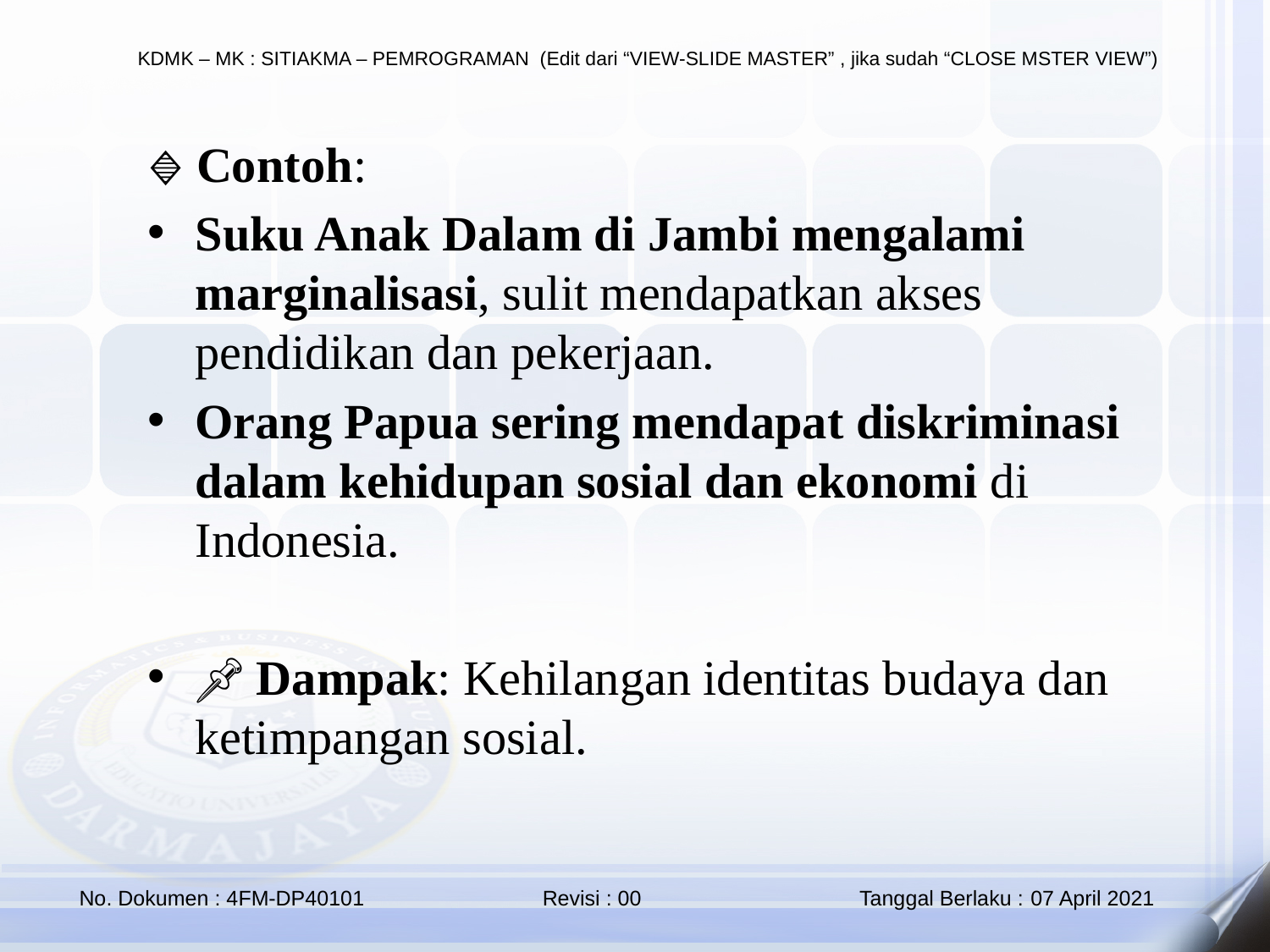

🔹 Contoh:
Suku Anak Dalam di Jambi mengalami marginalisasi, sulit mendapatkan akses pendidikan dan pekerjaan.
Orang Papua sering mendapat diskriminasi dalam kehidupan sosial dan ekonomi di Indonesia.

📌 Dampak: Kehilangan identitas budaya dan ketimpangan sosial.